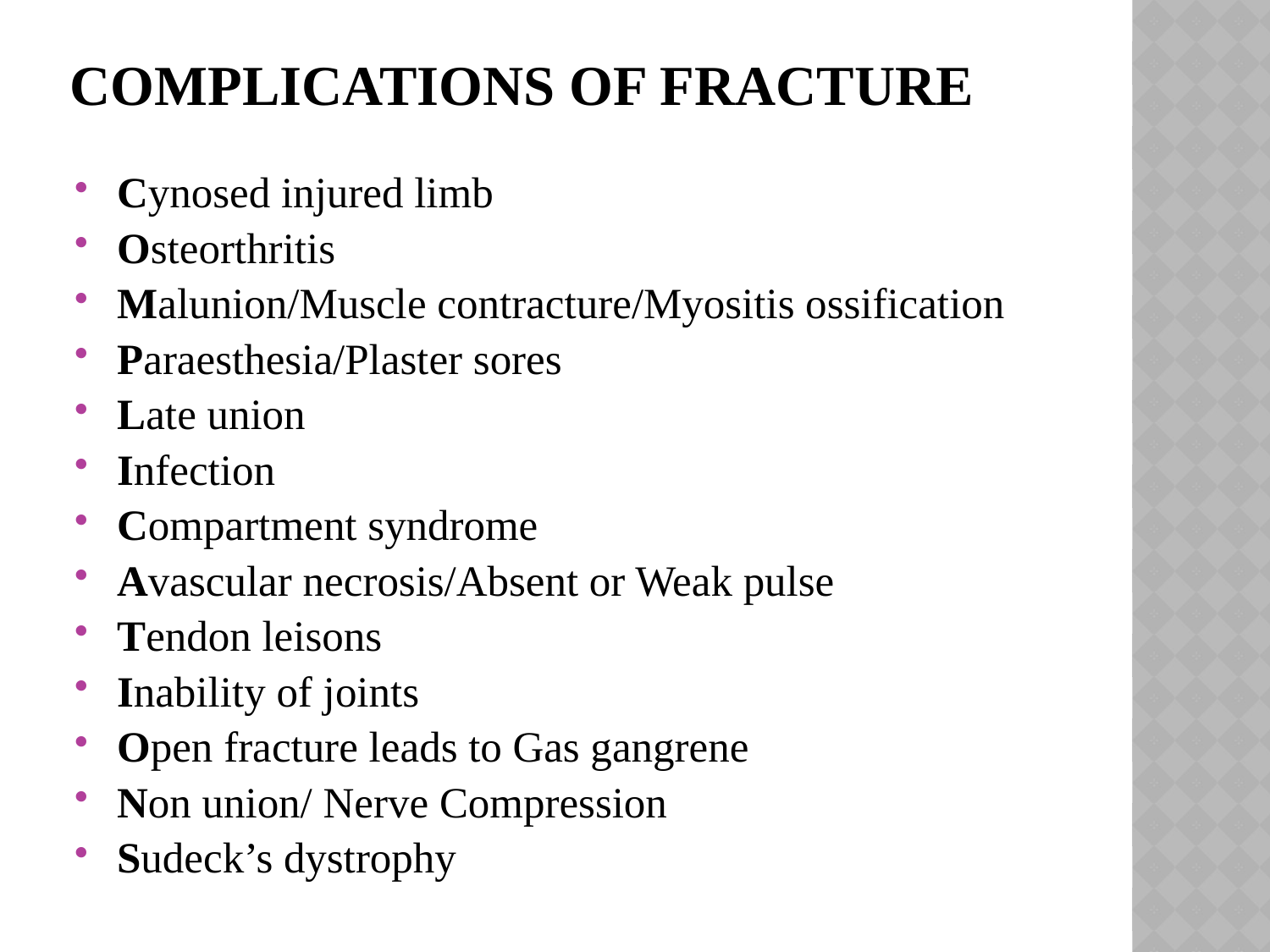

# Complications of Fracture
Cynosed injured limb
Osteorthritis
Malunion/Muscle contracture/Myositis ossification
Paraesthesia/Plaster sores
Late union
Infection
Compartment syndrome
Avascular necrosis/Absent or Weak pulse
Tendon leisons
Inability of joints
Open fracture leads to Gas gangrene
Non union/ Nerve Compression
Sudeck’s dystrophy